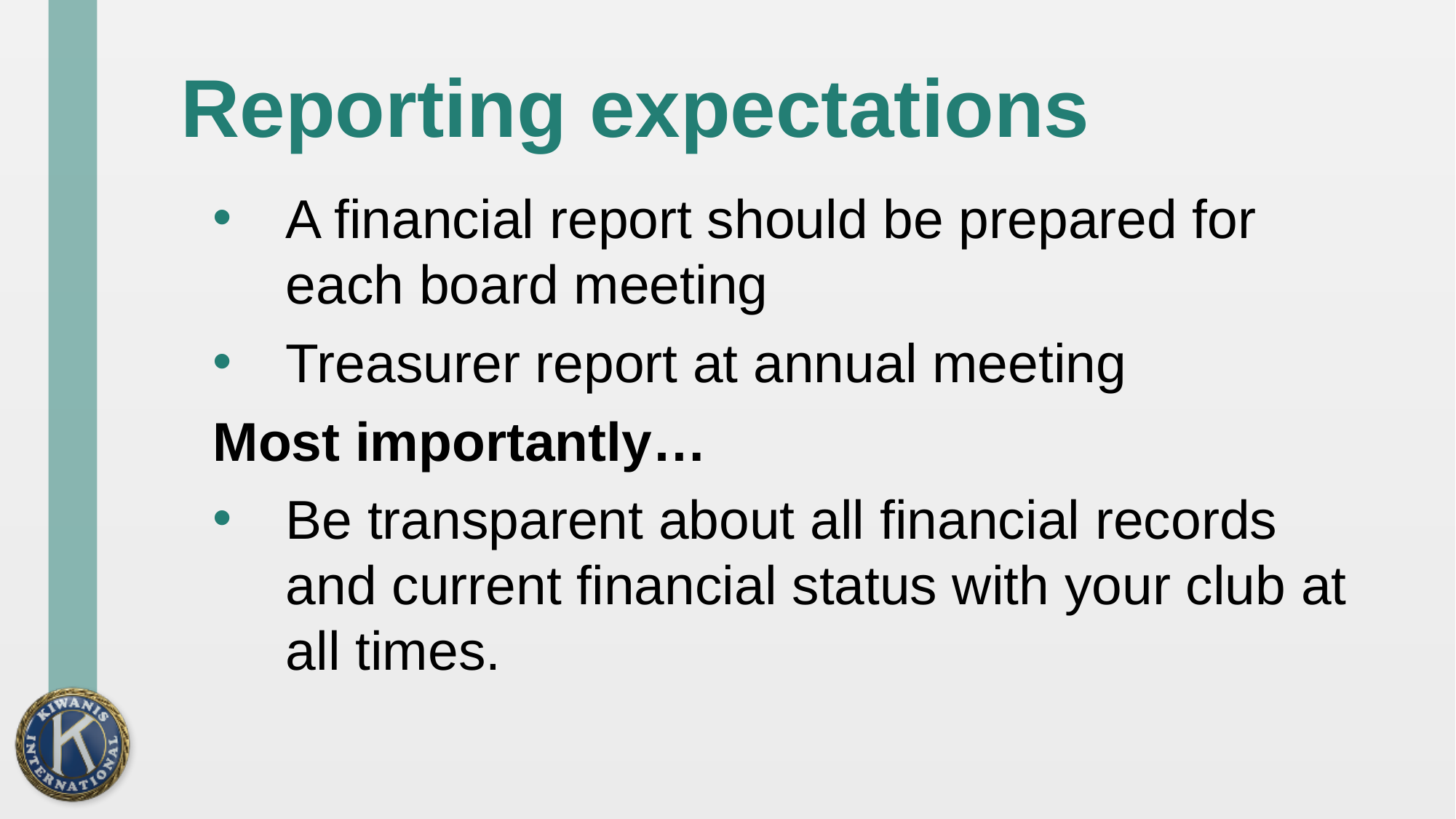

# Reporting expectations
A financial report should be prepared for each board meeting
Treasurer report at annual meeting
Most importantly…
Be transparent about all financial records and current financial status with your club at all times.